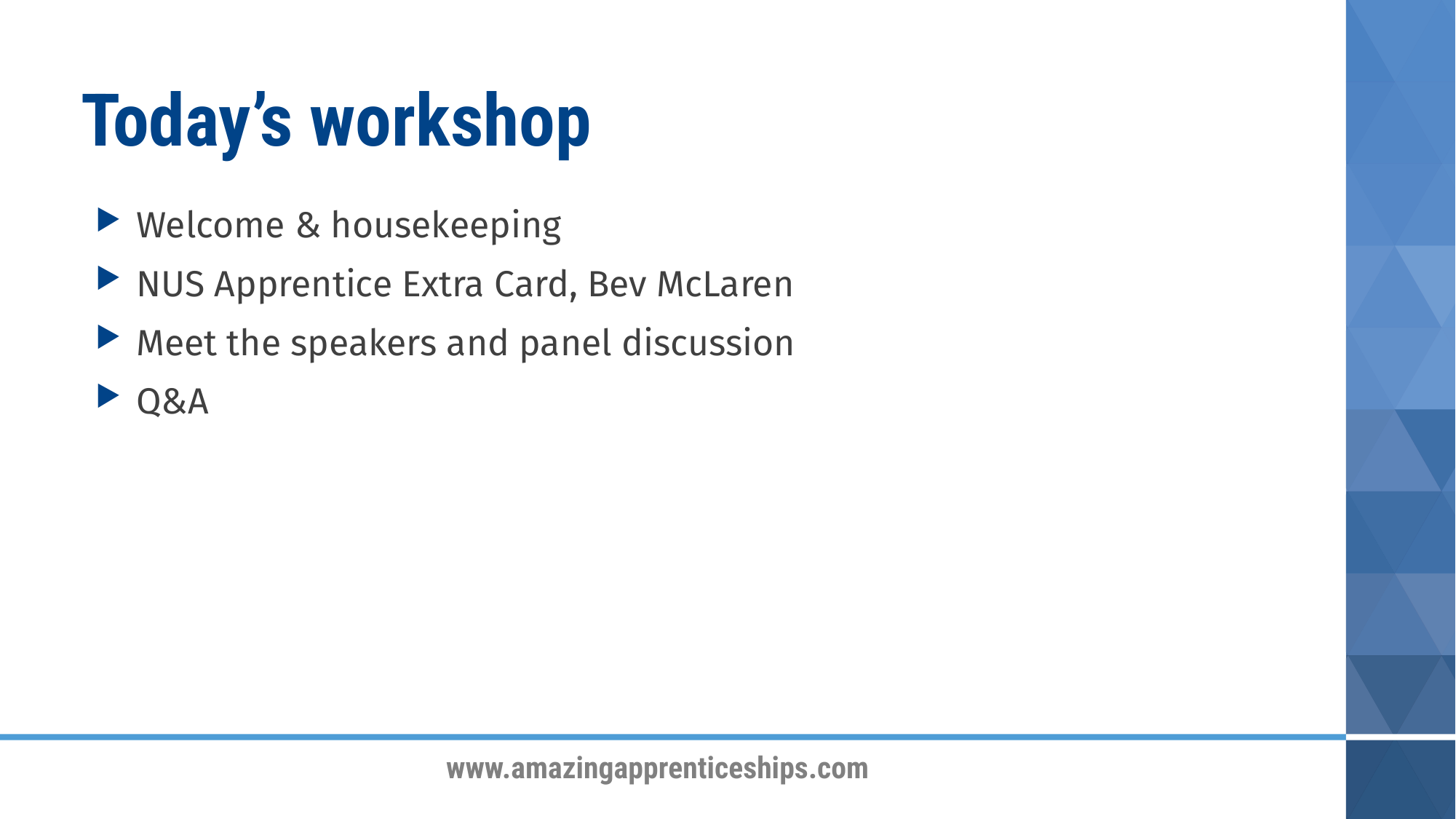

Today’s workshop
Welcome & housekeeping
NUS Apprentice Extra Card, Bev McLaren
Meet the speakers and panel discussion
Q&A

www.amazingapprenticeships.com